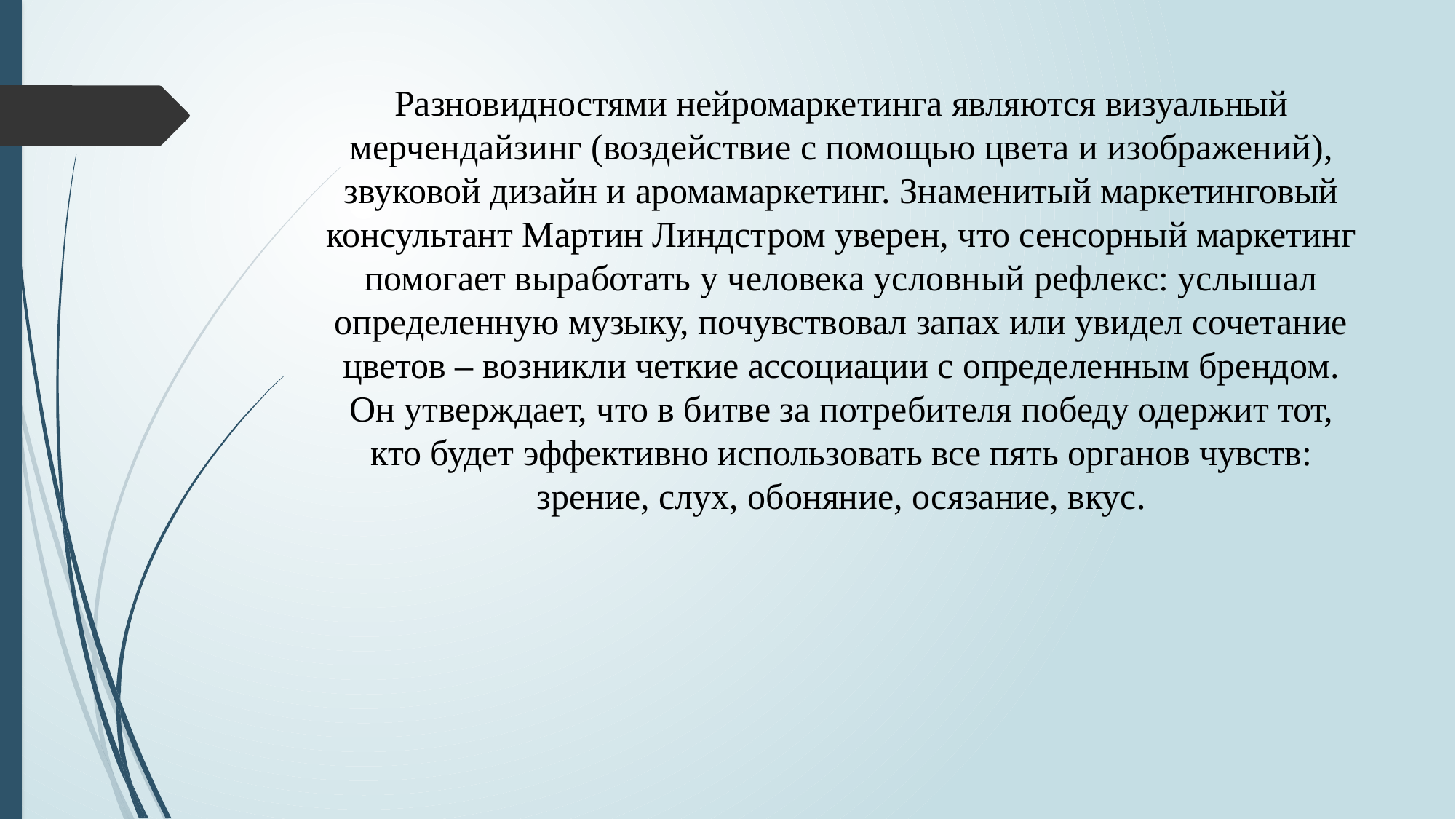

# Разновидностями нейромаркетинга являются визуальный мерчендайзинг (воздействие с помощью цвета и изображений), звуковой дизайн и аромамаркетинг. Знаменитый маркетинговый консультант Мартин Линдстром уверен, что сенсорный маркетинг помогает выработать у человека условный рефлекс: услышал определенную музыку, почувствовал запах или увидел сочетание цветов – возникли четкие ассоциации с определенным брендом. Он утверждает, что в битве за потребителя победу одержит тот, кто будет эффективно использовать все пять органов чувств: зрение, слух, обоняние, осязание, вкус.